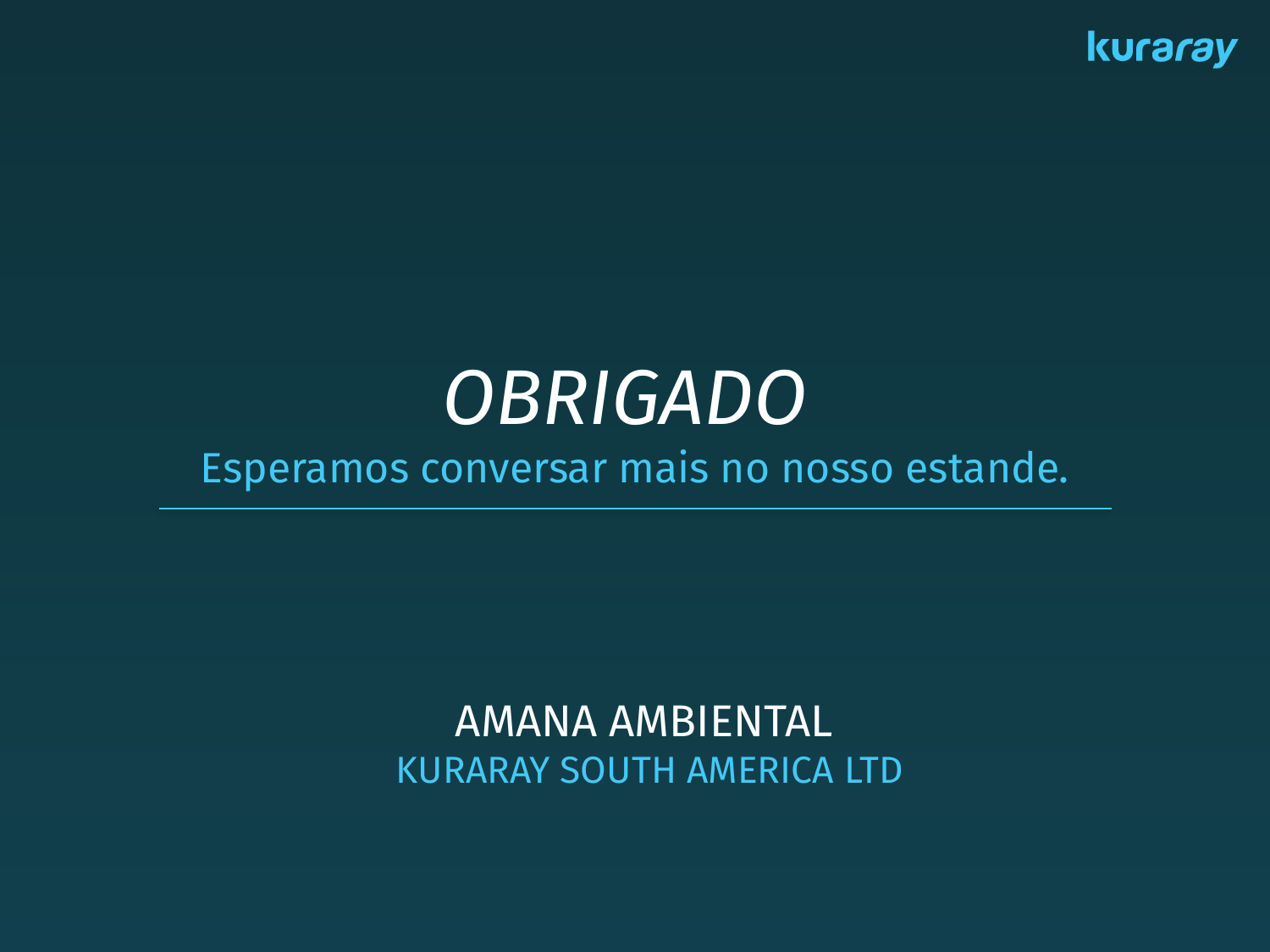

# OBRIGADO Esperamos conversar mais no nosso estande.
AMANA AMBIENTAL
KURARAY SOUTH AMERICA LTD